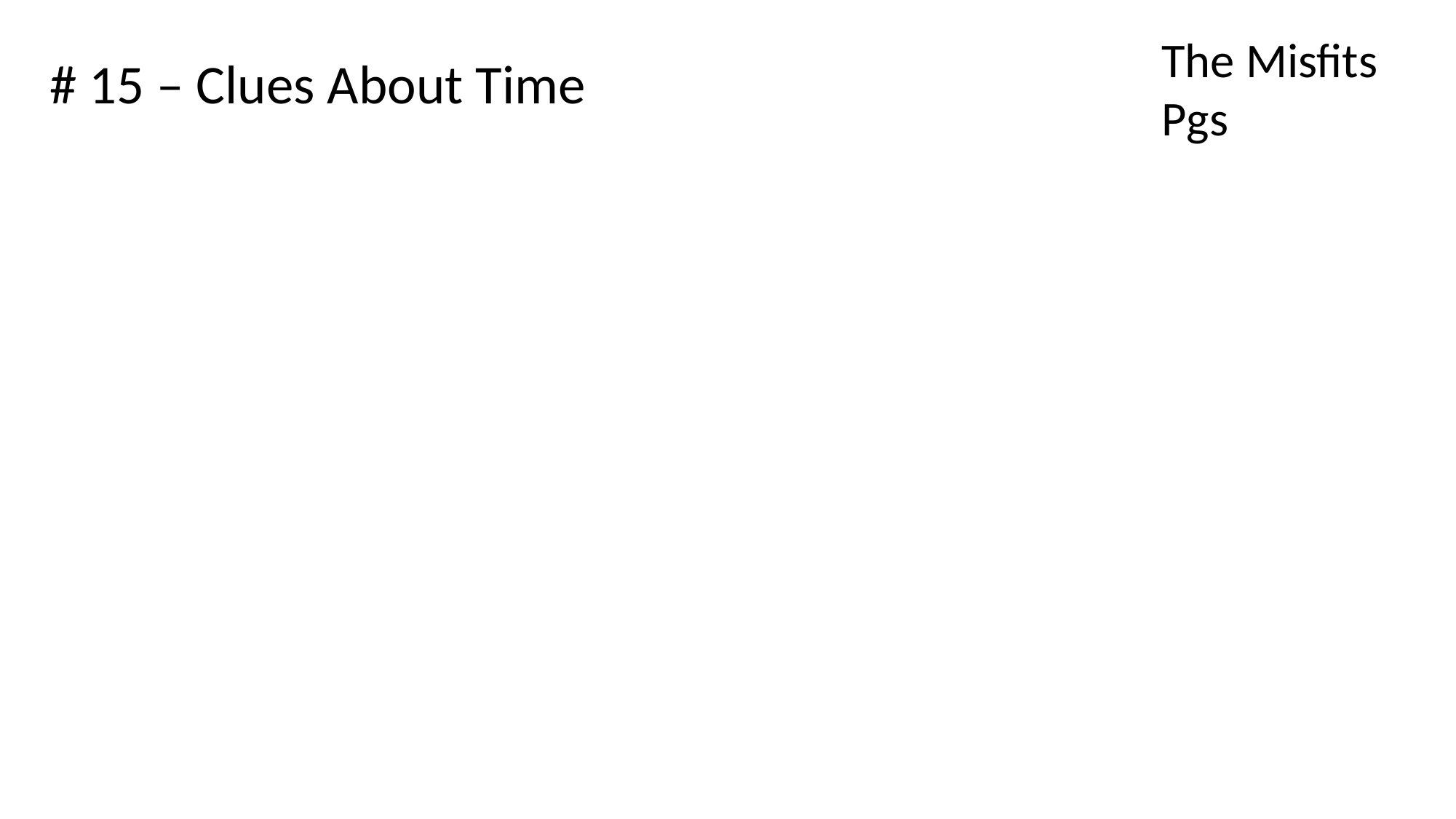

The Misfits
Pgs

# 15 – Clues About Time